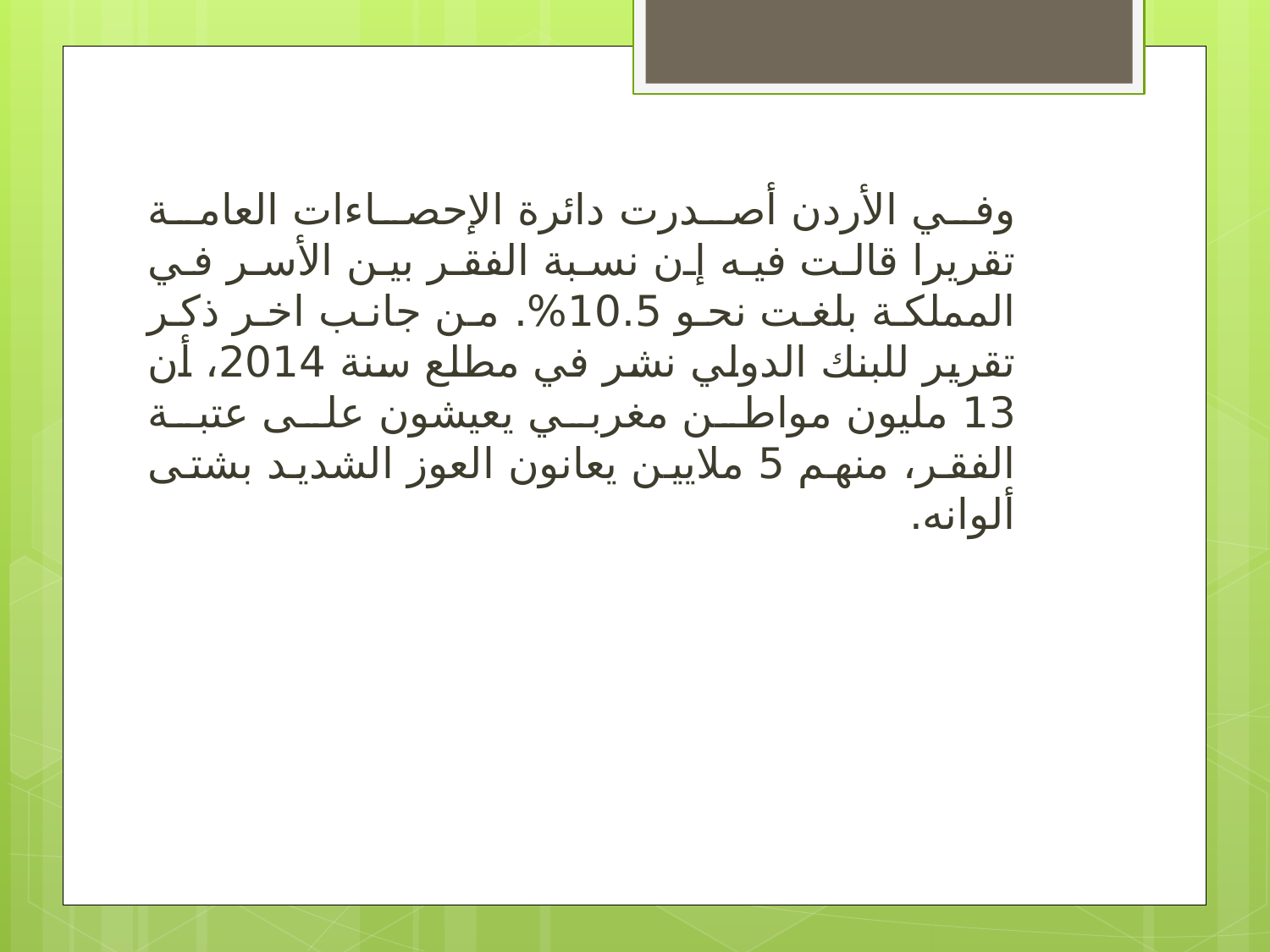

وفي الأردن أصدرت دائرة الإحصاءات العامة تقريرا قالت فيه إن نسبة الفقر بين الأسر في المملكة بلغت نحو 10.5%. من جانب اخر ذكر تقرير للبنك الدولي نشر في مطلع سنة 2014، أن 13 مليون مواطن مغربي يعيشون على عتبة الفقر، منهم 5 ملايين يعانون العوز الشديد بشتى ألوانه.